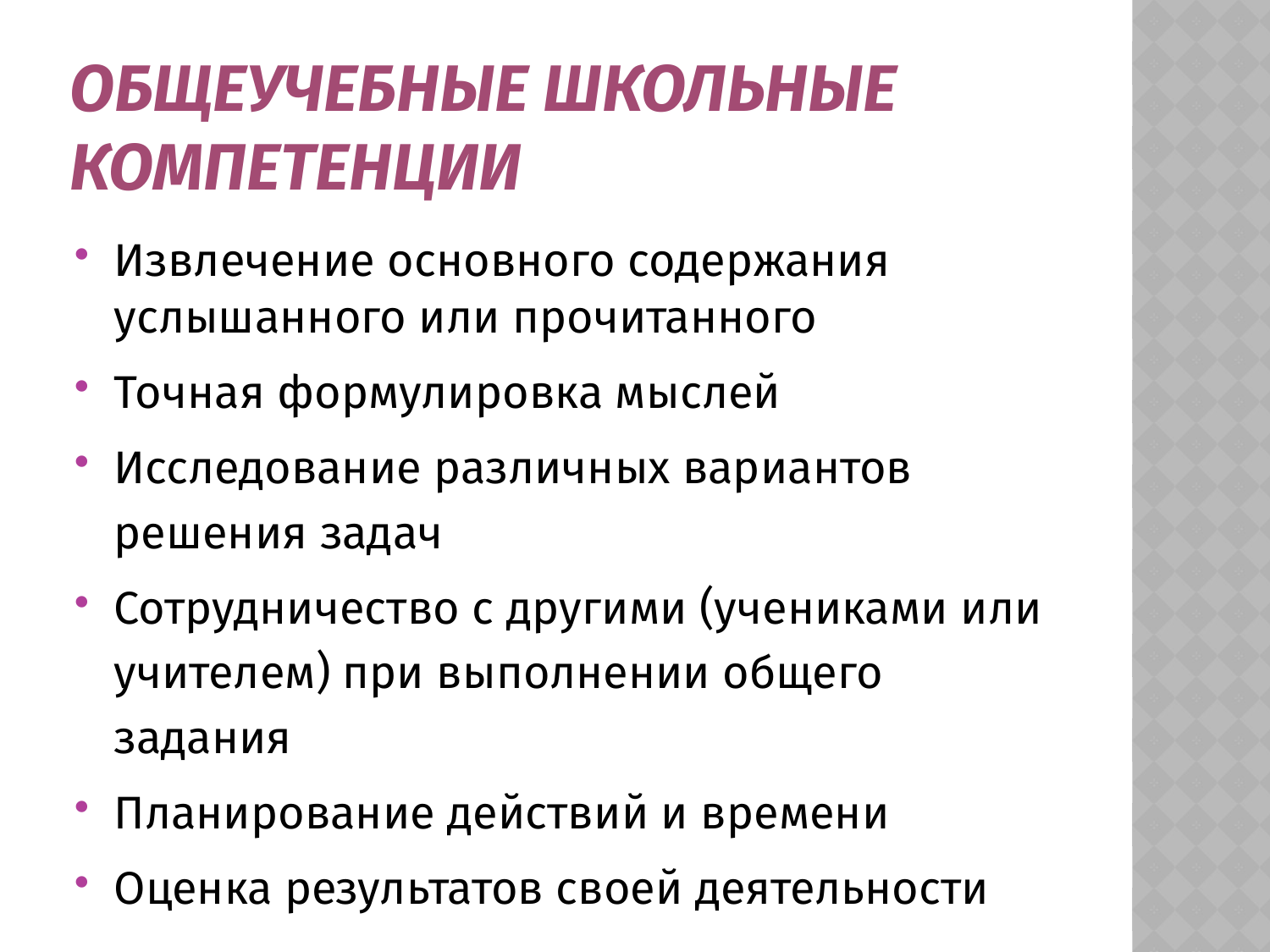

# Общеучебные школьные компетенции
Извлечение основного содержания услышанного или прочитанного
Точная формулировка мыслей
Исследование различных вариантов решения задач
Сотрудничество с другими (учениками или учителем) при выполнении общего задания
Планирование действий и времени
Оценка результатов своей деятельности